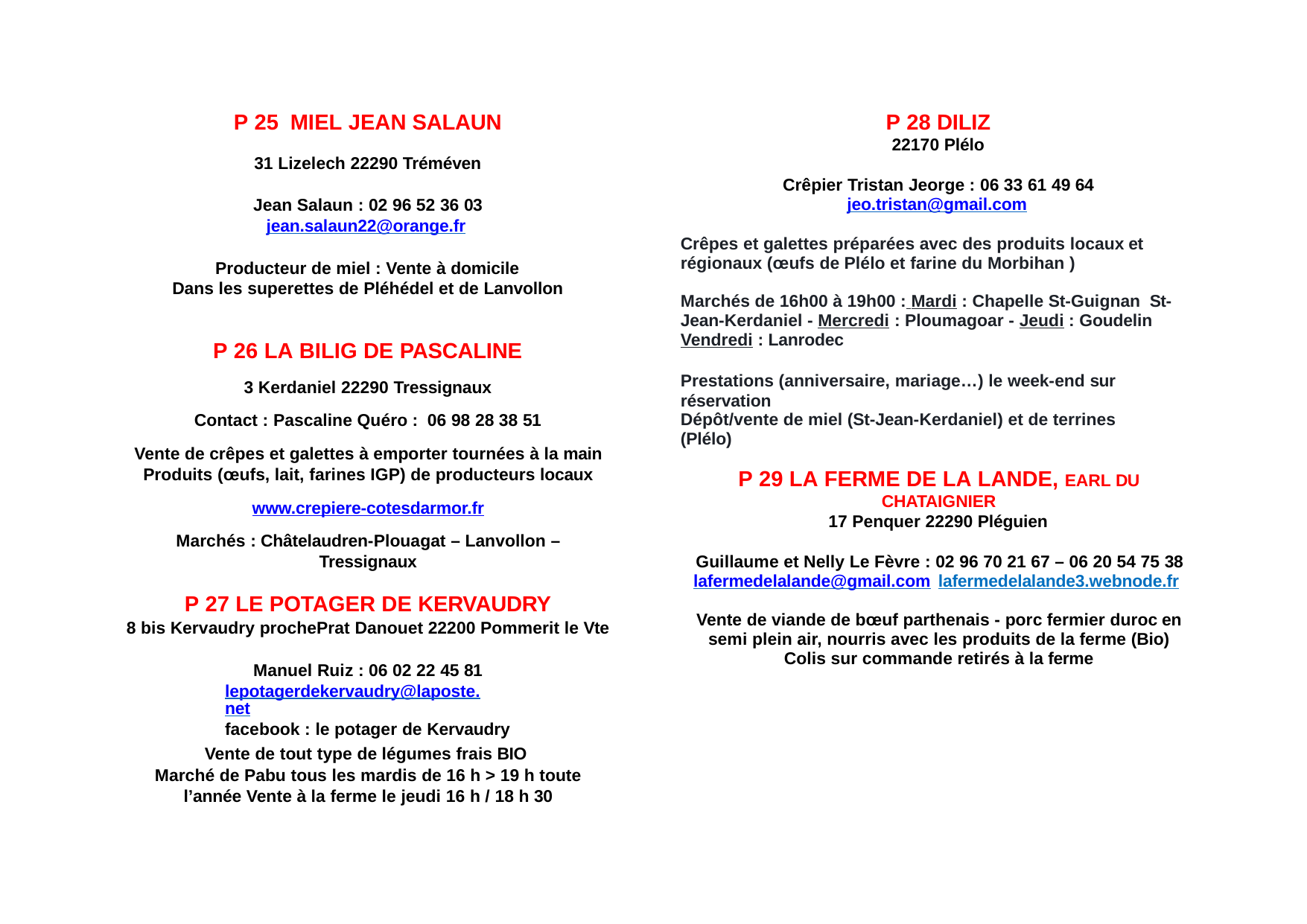

P 25 MIEL JEAN SALAUN
31 Lizelech 22290 Tréméven
P 28 DILIZ
22170 Plélo
Crêpier Tristan Jeorge : 06 33 61 49 64 jeo.tristan@gmail.com
Jean Salaun : 02 96 52 36 03 jean.salaun22@orange.fr
Crêpes et galettes préparées avec des produits locaux et régionaux (œufs de Plélo et farine du Morbihan )
Producteur de miel : Vente à domicile Dans les superettes de Pléhédel et de Lanvollon
Marchés de 16h00 à 19h00 : Mardi : Chapelle St-Guignan St- Jean-Kerdaniel - Mercredi : Ploumagoar - Jeudi : Goudelin Vendredi : Lanrodec
P 26 LA BILIG DE PASCALINE
3 Kerdaniel 22290 Tressignaux
Contact : Pascaline Quéro : 06 98 28 38 51
Vente de crêpes et galettes à emporter tournées à la main Produits (œufs, lait, farines IGP) de producteurs locaux
www.crepiere-cotesdarmor.fr
Marchés : Châtelaudren-Plouagat – Lanvollon – Tressignaux
Prestations (anniversaire, mariage…) le week-end sur réservation
Dépôt/vente de miel (St-Jean-Kerdaniel) et de terrines (Plélo)
P 29 LA FERME DE LA LANDE, EARL DU CHATAIGNIER
17 Penquer 22290 Pléguien
Guillaume et Nelly Le Fèvre : 02 96 70 21 67 – 06 20 54 75 38 lafermedelalande@gmail.com lafermedelalande3.webnode.fr
P 27 LE POTAGER DE KERVAUDRY
8 bis Kervaudry prochePrat Danouet 22200 Pommerit le Vte
Vente de viande de bœuf parthenais - porc fermier duroc en semi plein air, nourris avec les produits de la ferme (Bio) Colis sur commande retirés à la ferme
Manuel Ruiz : 06 02 22 45 81 lepotagerdekervaudry@laposte.net facebook : le potager de Kervaudry
Vente de tout type de légumes frais BIO
Marché de Pabu tous les mardis de 16 h > 19 h toute l’année Vente à la ferme le jeudi 16 h / 18 h 30